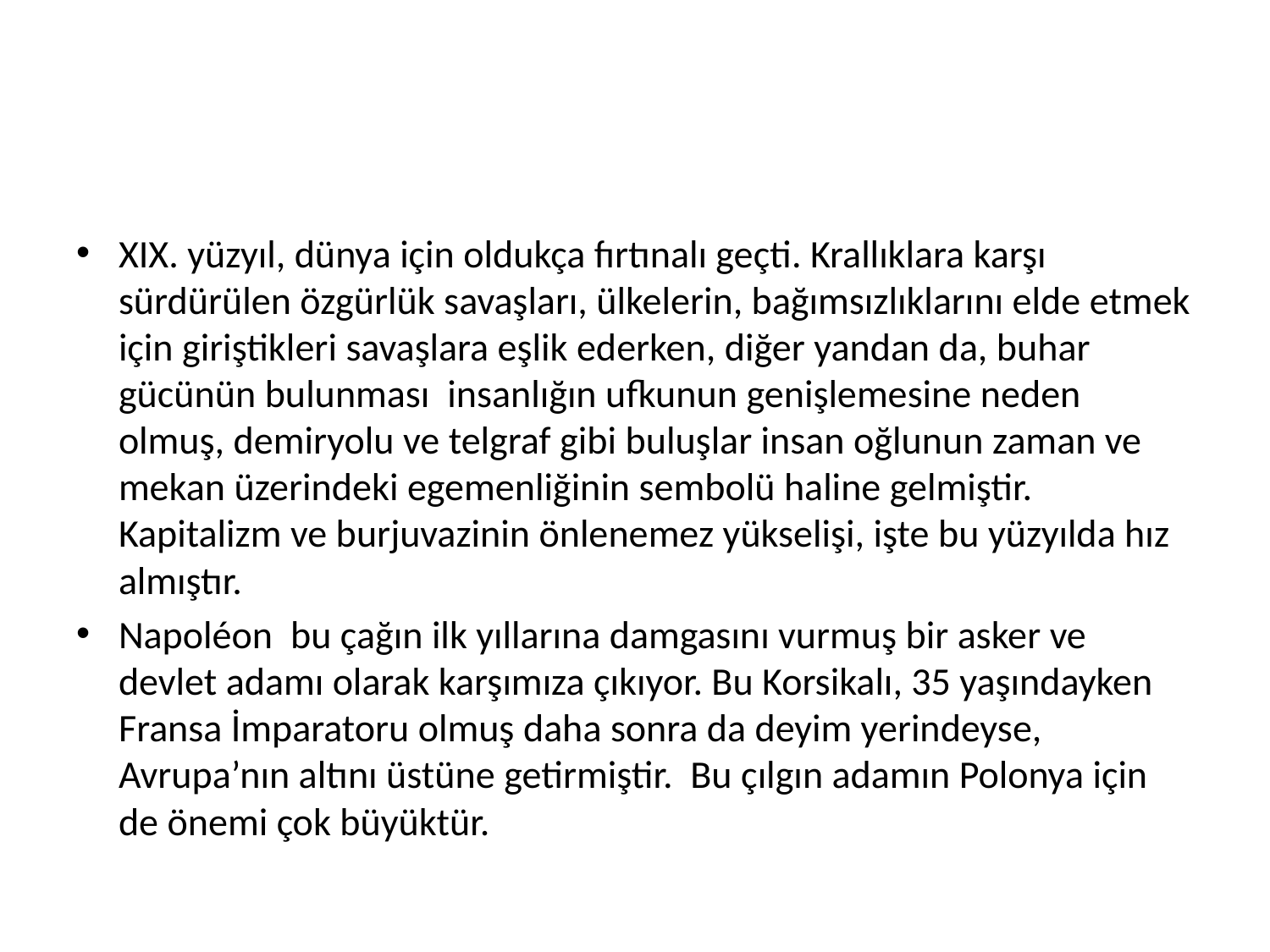

#
XIX. yüzyıl, dünya için oldukça fırtınalı geçti. Krallıklara karşı sürdürülen özgürlük savaşları, ülkelerin, bağımsızlıklarını elde etmek için giriştikleri savaşlara eşlik ederken, diğer yandan da, buhar gücünün bulunması  insanlığın ufkunun genişlemesine neden olmuş, demiryolu ve telgraf gibi buluşlar insan oğlunun zaman ve mekan üzerindeki egemenliğinin sembolü haline gelmiştir. Kapitalizm ve burjuvazinin önlenemez yükselişi, işte bu yüzyılda hız almıştır.
Napoléon  bu çağın ilk yıllarına damgasını vurmuş bir asker ve devlet adamı olarak karşımıza çıkıyor. Bu Korsikalı, 35 yaşındayken Fransa İmparatoru olmuş daha sonra da deyim yerindeyse, Avrupa’nın altını üstüne getirmiştir.  Bu çılgın adamın Polonya için de önemi çok büyüktür.